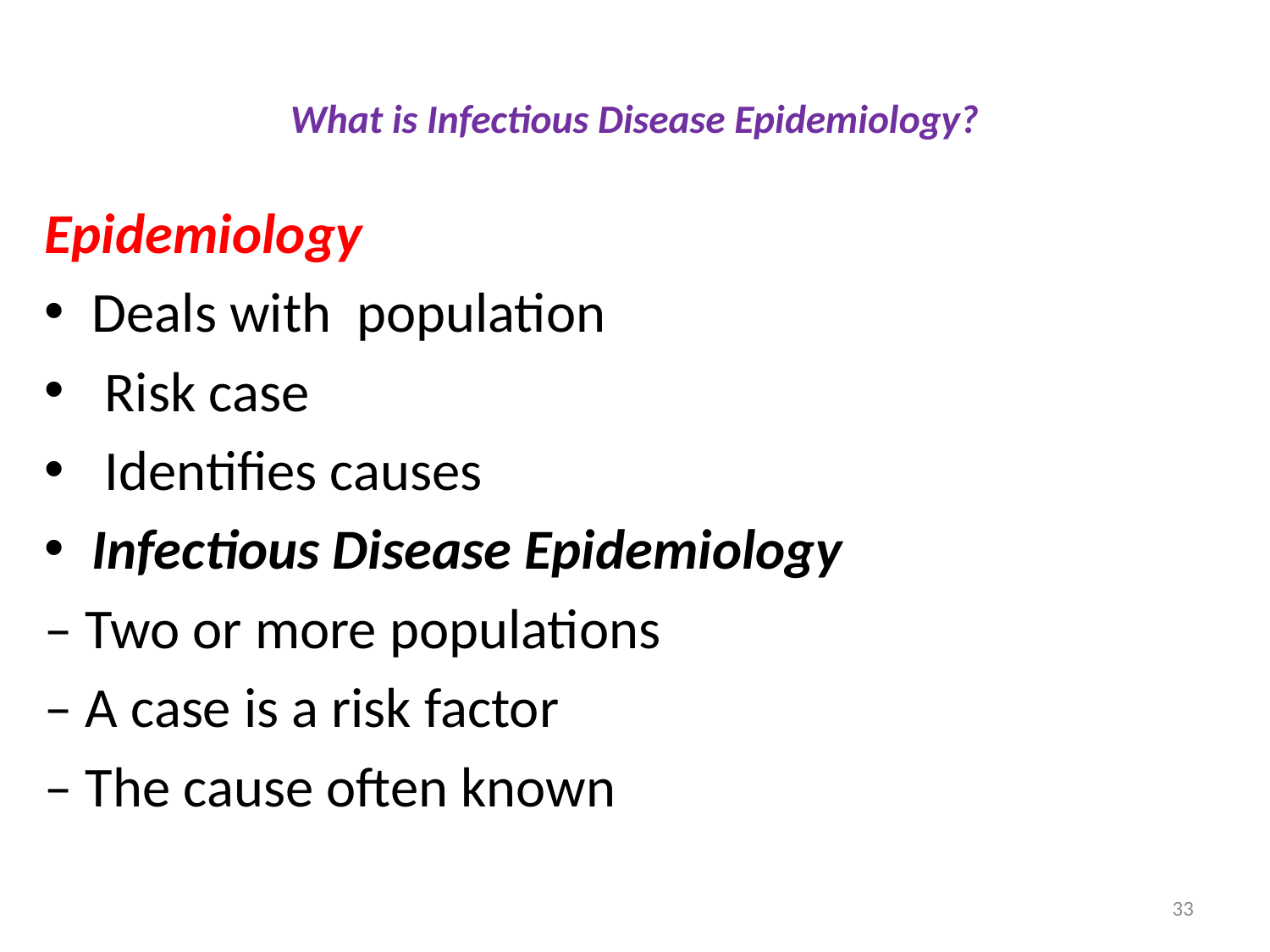

# What is Infectious Disease Epidemiology?
Epidemiology
Deals with  population
 Risk case
 Identifies causes
Infectious Disease Epidemiology
– Two or more populations
– A case is a risk factor
– The cause often known
33